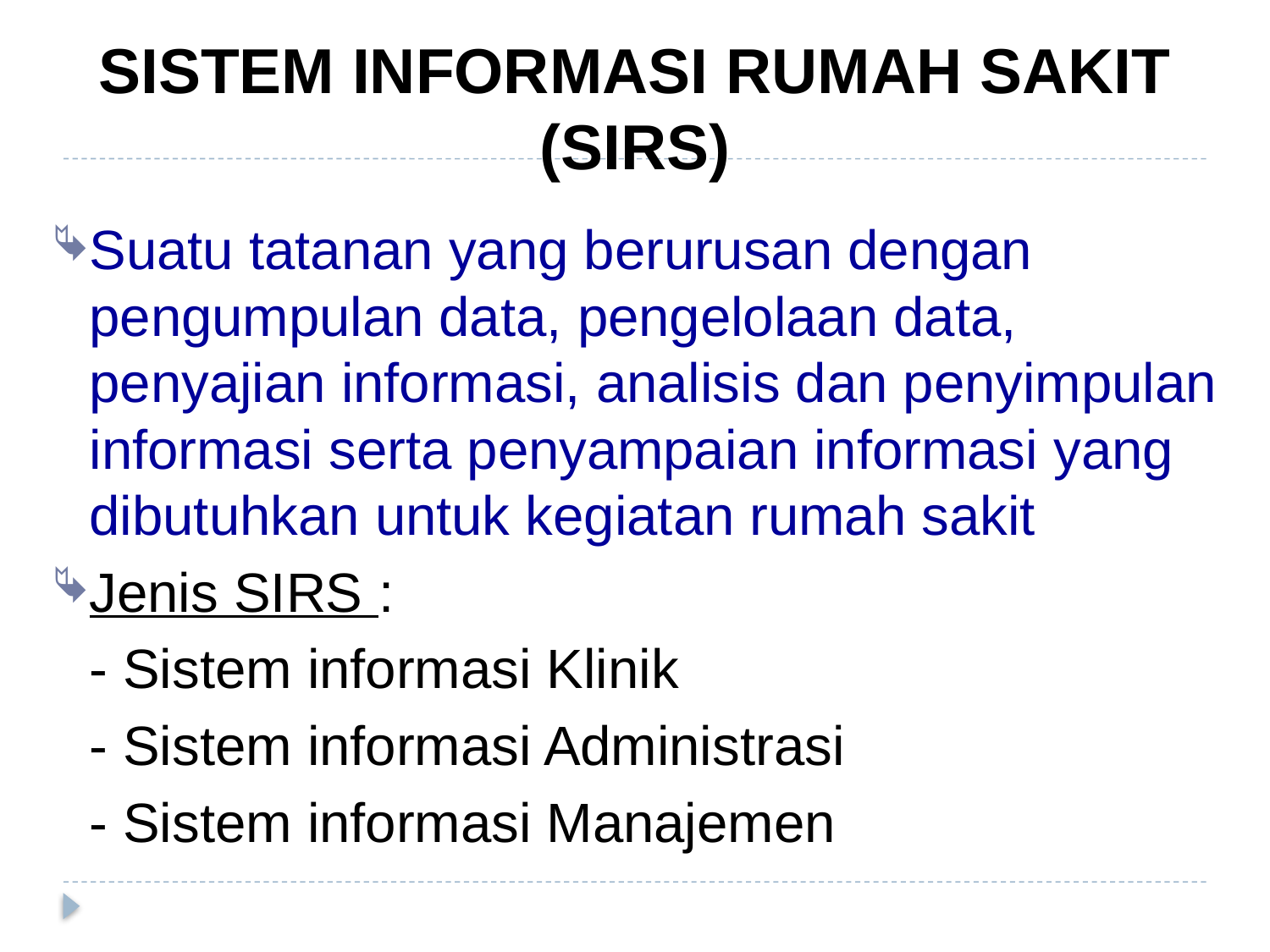

# SISTEM INFORMASI RUMAH SAKIT (SIRS)
Suatu tatanan yang berurusan dengan pengumpulan data, pengelolaan data, penyajian informasi, analisis dan penyimpulan informasi serta penyampaian informasi yang dibutuhkan untuk kegiatan rumah sakit
Jenis SIRS :
	- Sistem informasi Klinik
	- Sistem informasi Administrasi
	- Sistem informasi Manajemen